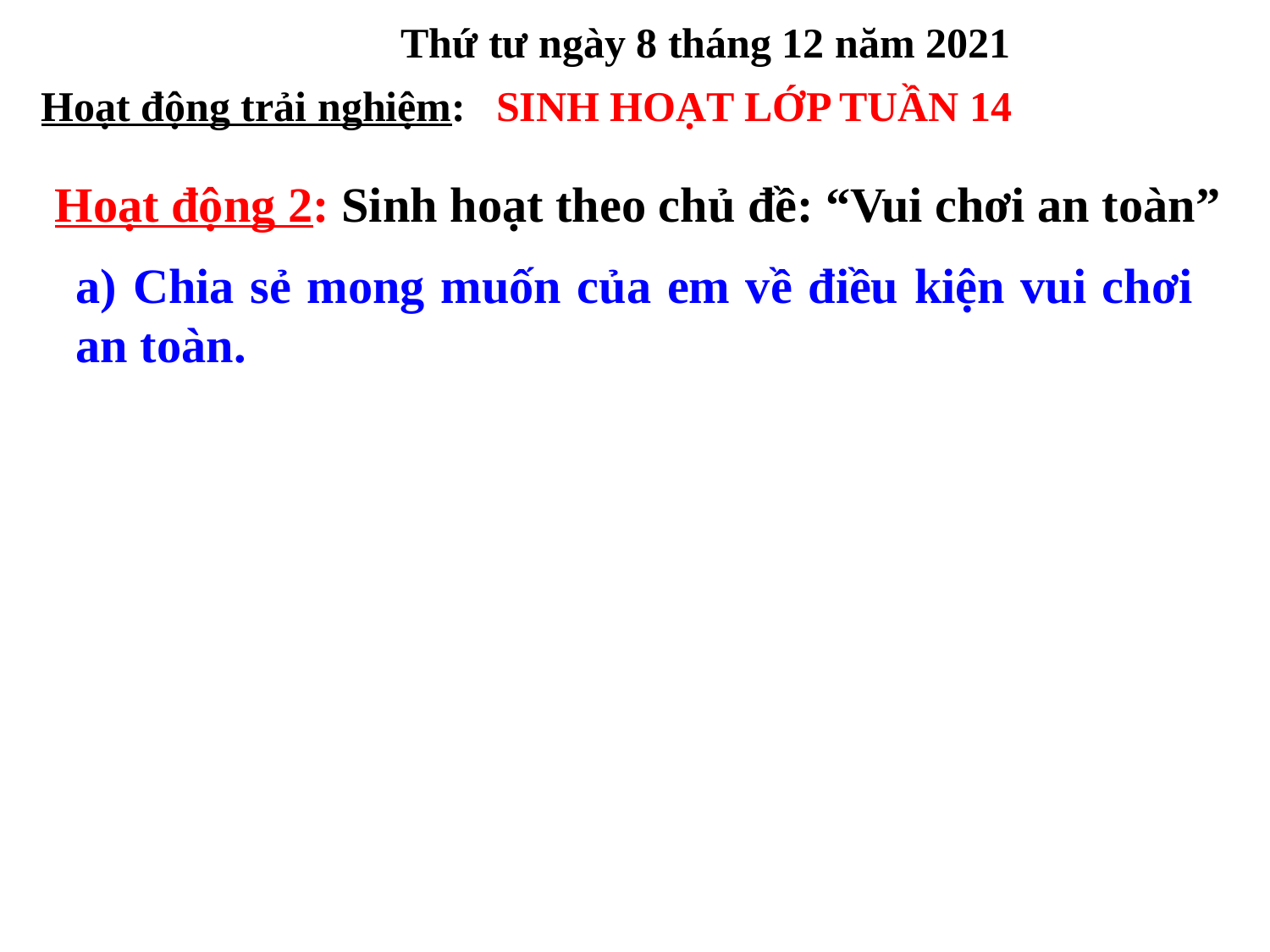

Thứ tư ngày 8 tháng 12 năm 2021
Hoạt động trải nghiệm:
SINH HOẠT LỚP TUẦN 14
Hoạt động 2: Sinh hoạt theo chủ đề: “Vui chơi an toàn”
a) Chia sẻ mong muốn của em về điều kiện vui chơi an toàn.